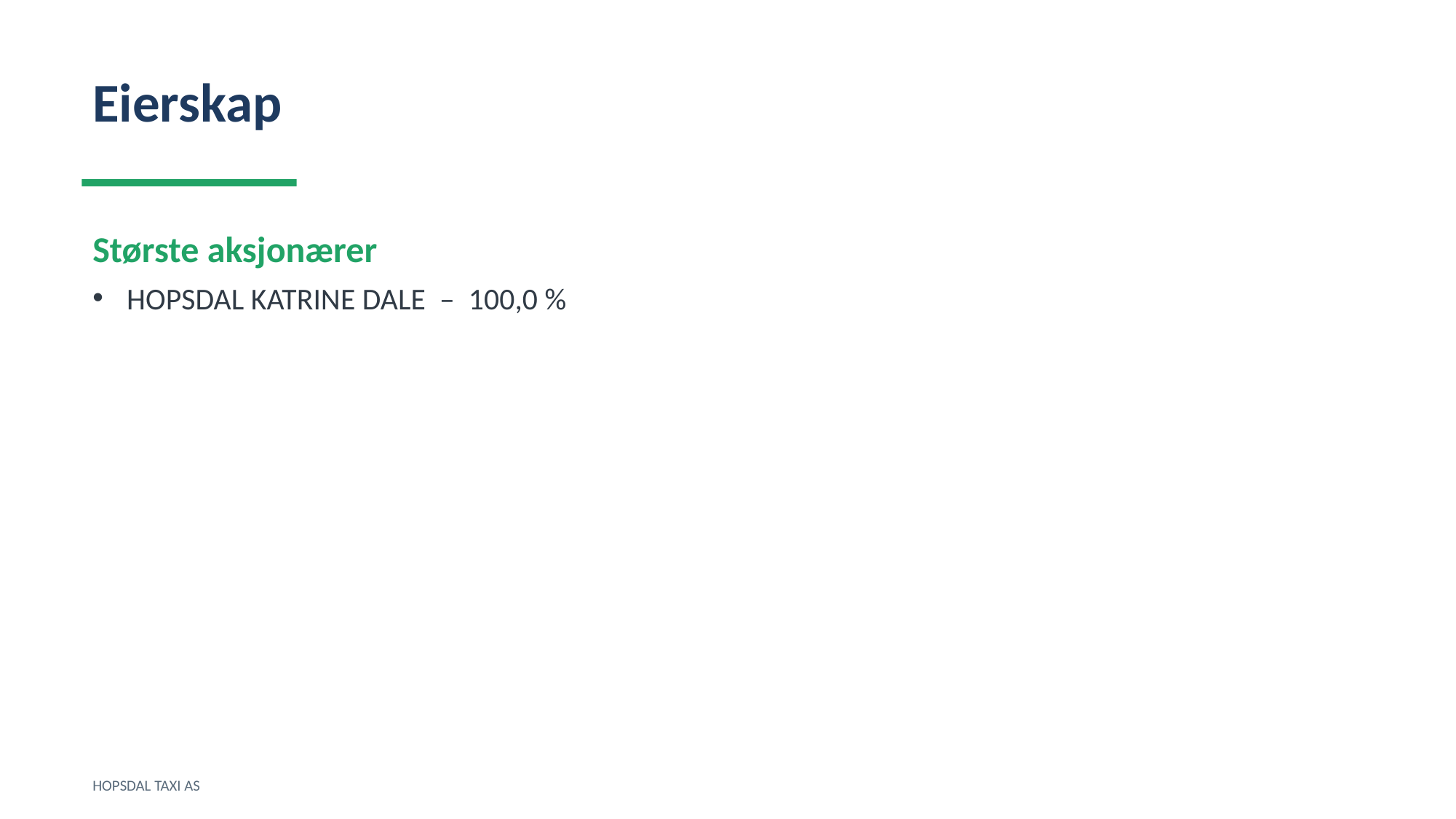

Eierskap

Største aksjonærer
HOPSDAL KATRINE DALE  –  100,0 %
HOPSDAL TAXI AS